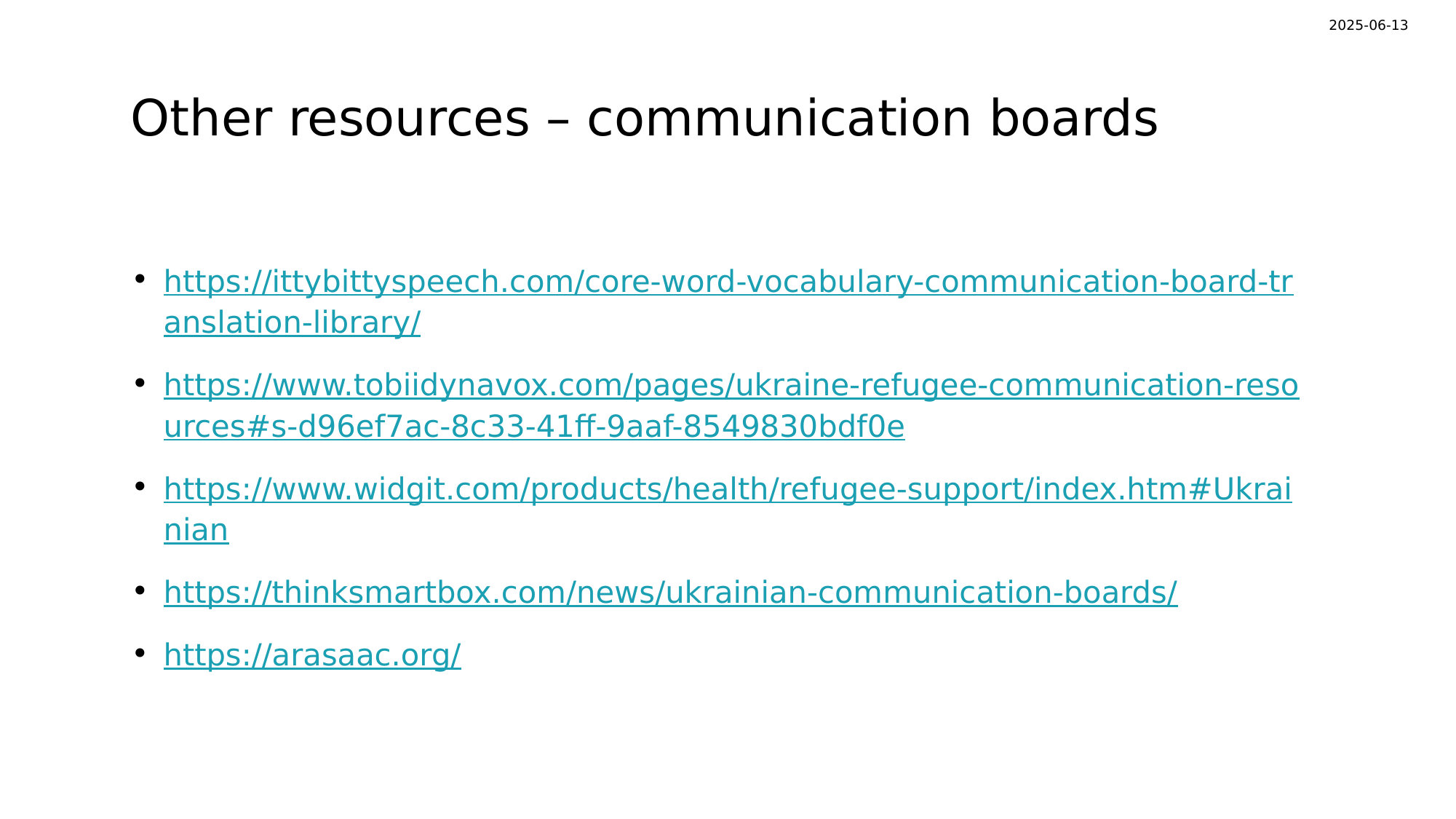

2025-06-13
# Other resources – communication boards
https://ittybittyspeech.com/core-word-vocabulary-communication-board-translation-library/
https://www.tobiidynavox.com/pages/ukraine-refugee-communication-resources#s-d96ef7ac-8c33-41ff-9aaf-8549830bdf0e
https://www.widgit.com/products/health/refugee-support/index.htm#Ukrainian
https://thinksmartbox.com/news/ukrainian-communication-boards/
https://arasaac.org/